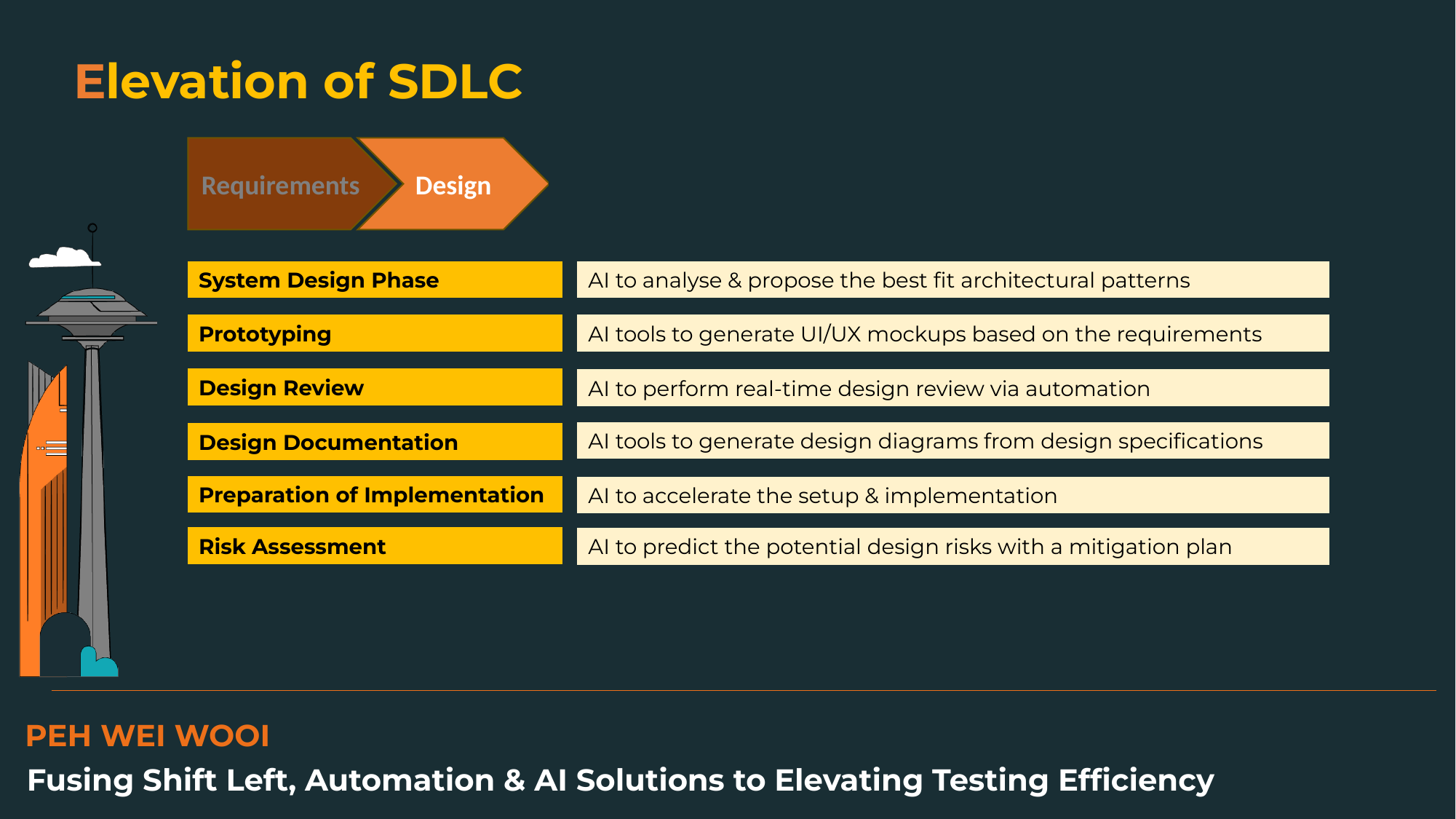

Elevation of SDLC

Test
Code
Requirements
Design
Deploy
Maintenance
System Design Phase
AI to analyse & propose the best fit architectural patterns
Prototyping
AI tools to generate UI/UX mockups based on the requirements
Design Review
AI to perform real-time design review via automation
AI tools to generate design diagrams from design specifications
Design Documentation
Preparation of Implementation
AI to accelerate the setup & implementation
Risk Assessment
AI to predict the potential design risks with a mitigation plan
PEH WEI WOOI
Fusing Shift Left, Automation & AI Solutions to Elevating Testing Efficiency